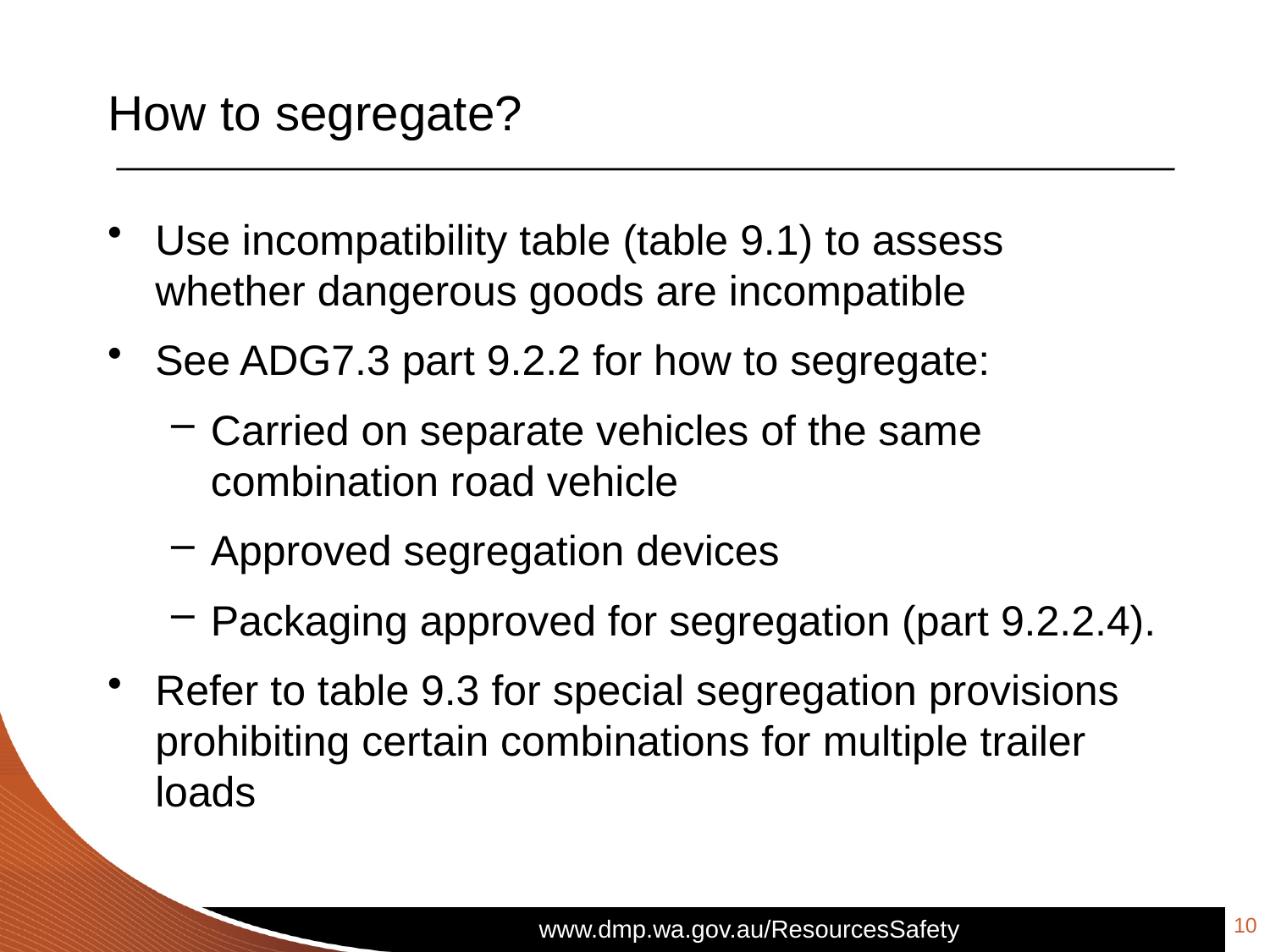

# How to segregate?
Use incompatibility table (table 9.1) to assess whether dangerous goods are incompatible
See ADG7.3 part 9.2.2 for how to segregate:
Carried on separate vehicles of the same combination road vehicle
Approved segregation devices
Packaging approved for segregation (part 9.2.2.4).
Refer to table 9.3 for special segregation provisions prohibiting certain combinations for multiple trailer loads

10